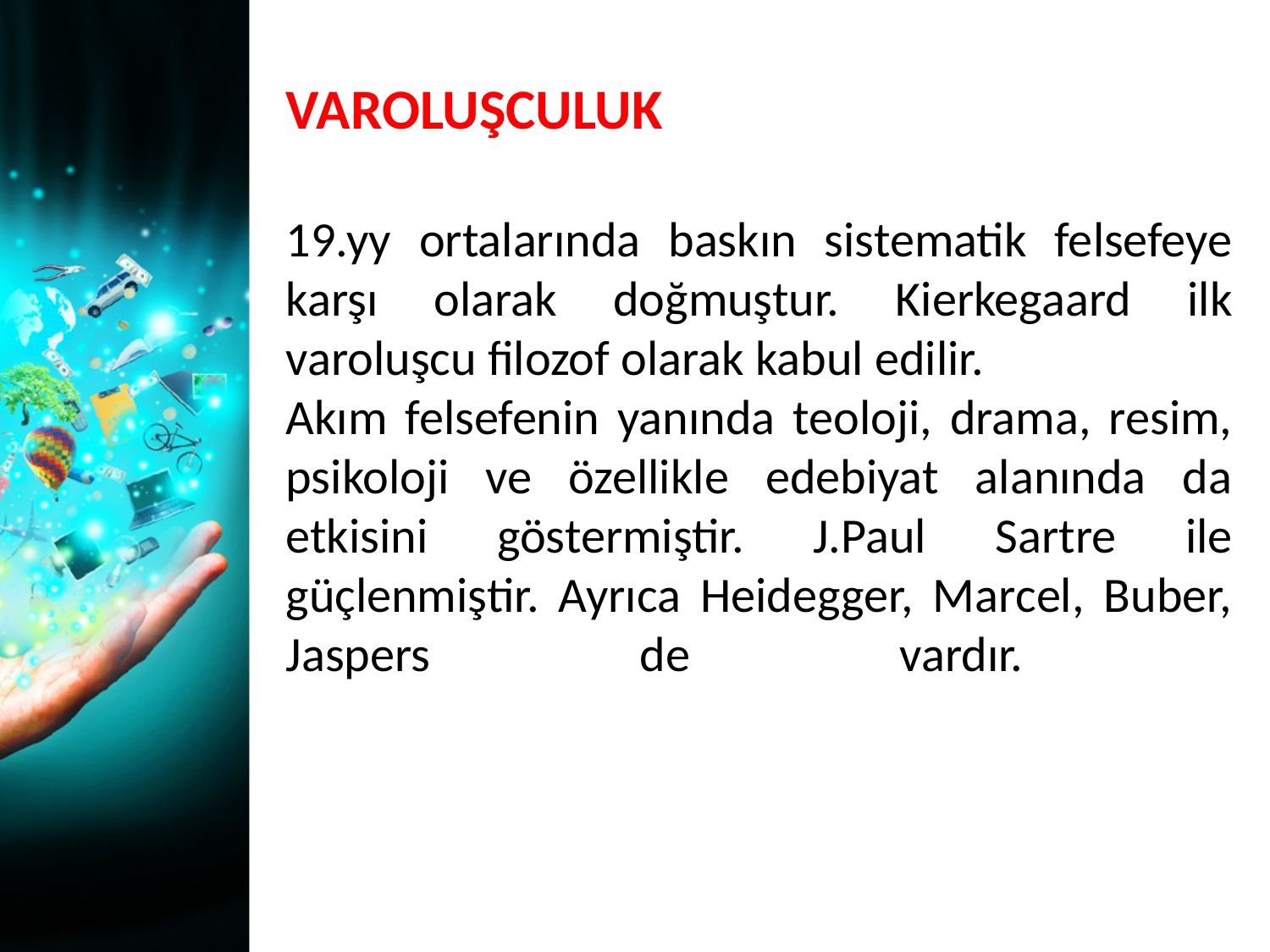

VAROLUŞCULUK

19.yy ortalarında baskın sistematik felsefeye karşı olarak doğmuştur. Kierkegaard ilk varoluşcu filozof olarak kabul edilir.
Akım felsefenin yanında teoloji, drama, resim, psikoloji ve özellikle edebiyat alanında da etkisini göstermiştir. J.Paul Sartre ile güçlenmiştir. Ayrıca Heidegger, Marcel, Buber, Jaspers de vardır.